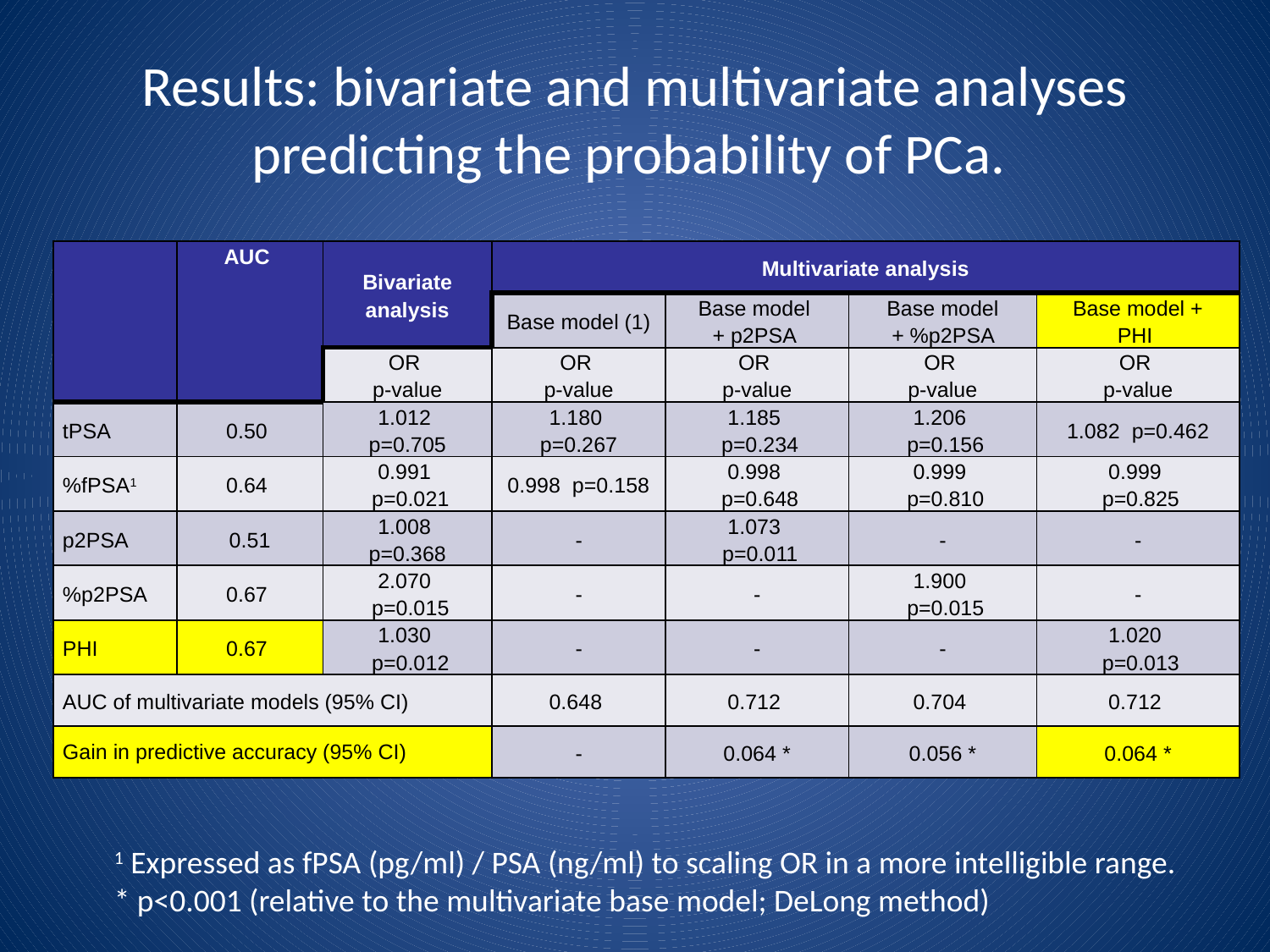

# Results: bivariate and multivariate analyses predicting the probability of PCa.
|  | AUC | Bivariate analysis | Multivariate analysis |  |  |  |
| --- | --- | --- | --- | --- | --- | --- |
|  |  |  | Base model (1) | Base model + p2PSA | Base model + %p2PSA | Base model + PHI |
|  |  | OR p-value | OR p-value | OR p-value | OR p-value | OR p-value |
| tPSA | 0.50 | 1.012 p=0.705 | 1.180 p=0.267 | 1.185 p=0.234 | 1.206 p=0.156 | 1.082 p=0.462 |
| %fPSA1 | 0.64 | 0.991 p=0.021 | 0.998 p=0.158 | 0.998 p=0.648 | 0.999 p=0.810 | 0.999 p=0.825 |
| p2PSA | 0.51 | 1.008 p=0.368 | - | 1.073 p=0.011 | - | - |
| %p2PSA | 0.67 | 2.070 p=0.015 | - | - | 1.900 p=0.015 | - |
| PHI | 0.67 | 1.030 p=0.012 | - | - | - | 1.020 p=0.013 |
| AUC of multivariate models (95% CI) |  |  | 0.648 | 0.712 | 0.704 | 0.712 |
| Gain in predictive accuracy (95% CI) |  |  | - | 0.064 \* | 0.056 \* | 0.064 \* |
1 Expressed as fPSA (pg/ml) / PSA (ng/ml) to scaling OR in a more intelligible range.
* p<0.001 (relative to the multivariate base model; DeLong method)

1 Expressed as fPSA (pg/ml) / PSA (ng/ml) to scaling OR in a more intelligible range. * p<0.001 (relative to the multivariate base model; DeLong method)
1 Expressed as fPSA (pg/ml) / PSA (ng/ml) to scaling OR in a more intelligible range. * p<0.001 (relative to the multivariate base model; DeLong method)
1 Expressed as fPSA (pg/ml) / PSA (ng/ml) to scaling OR in a more intelligible range. * p<0.001 (relative to the multivariate base model; DeLong method)